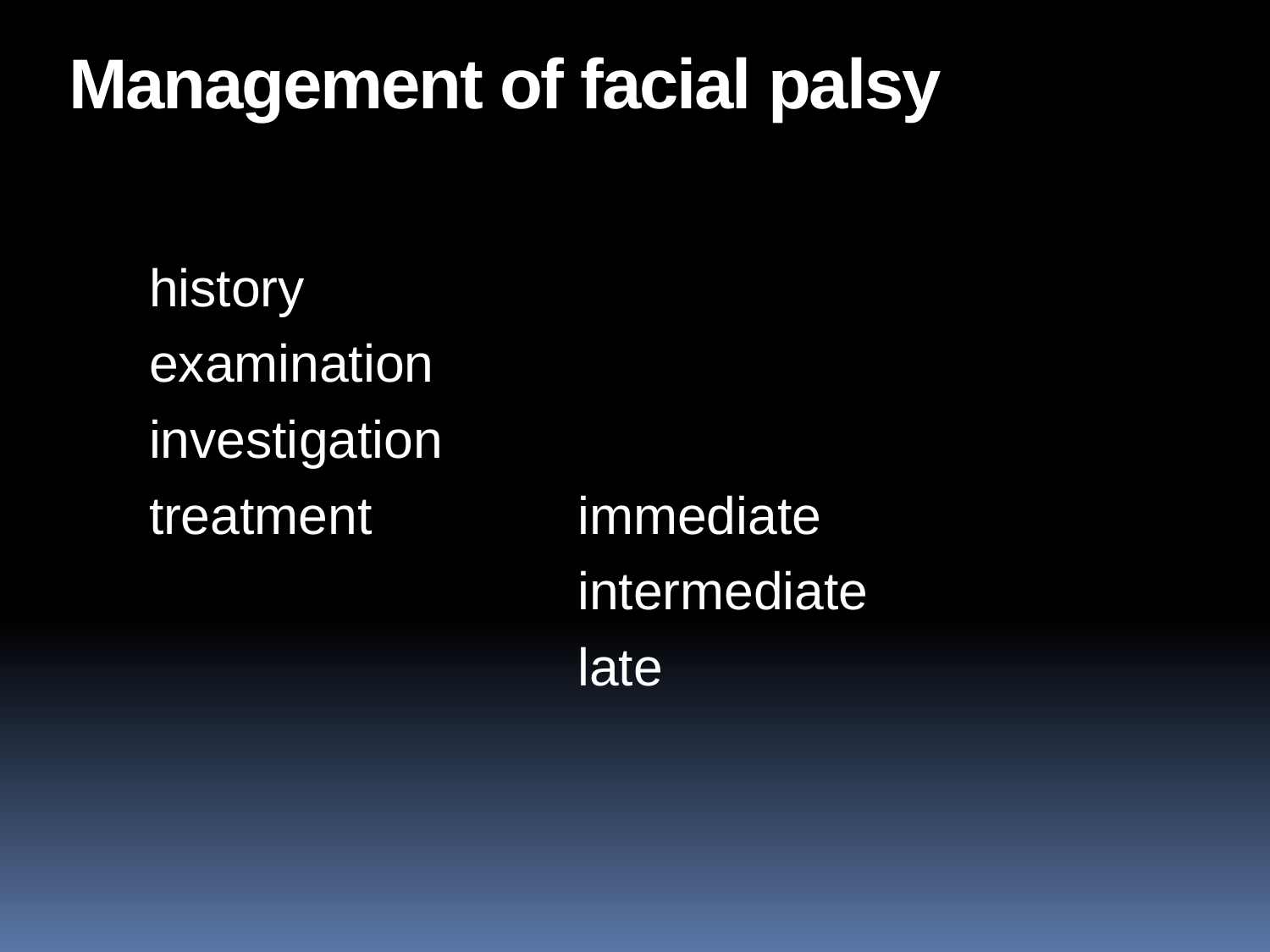

# Management of facial palsy
history
examination
investigation
treatment		immediate
				intermediate
				late